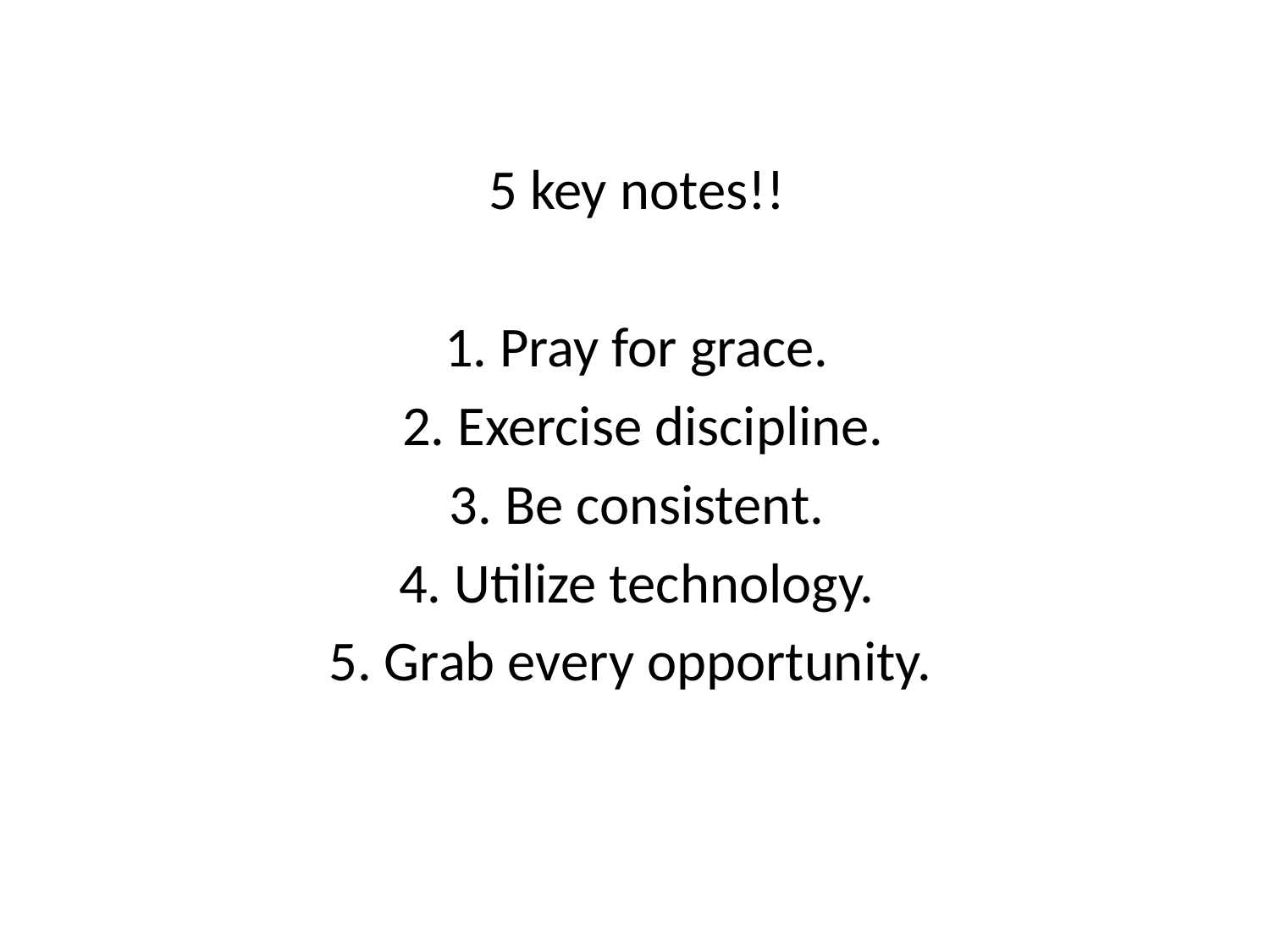

5 key notes!!

1. Pray for grace.
2. Exercise discipline.
3. Be consistent.
4. Utilize technology.
5. Grab every opportunity.